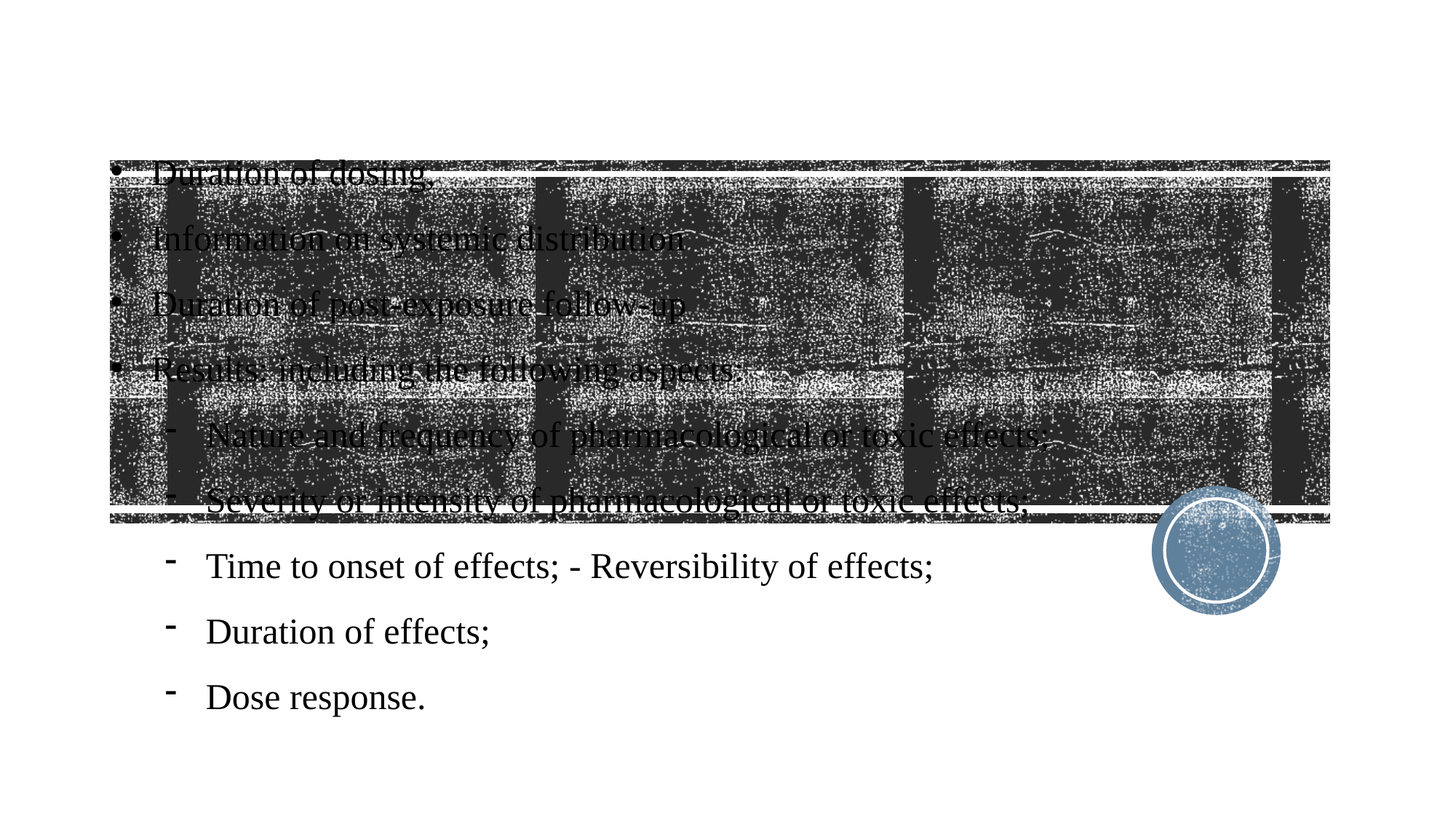

#
Duration of dosing,
Information on systemic distribution
Duration of post-exposure follow-up
Results: including the following aspects:
Nature and frequency of pharmacological or toxic effects;
Severity or intensity of pharmacological or toxic effects;
Time to onset of effects; - Reversibility of effects;
Duration of effects;
Dose response.